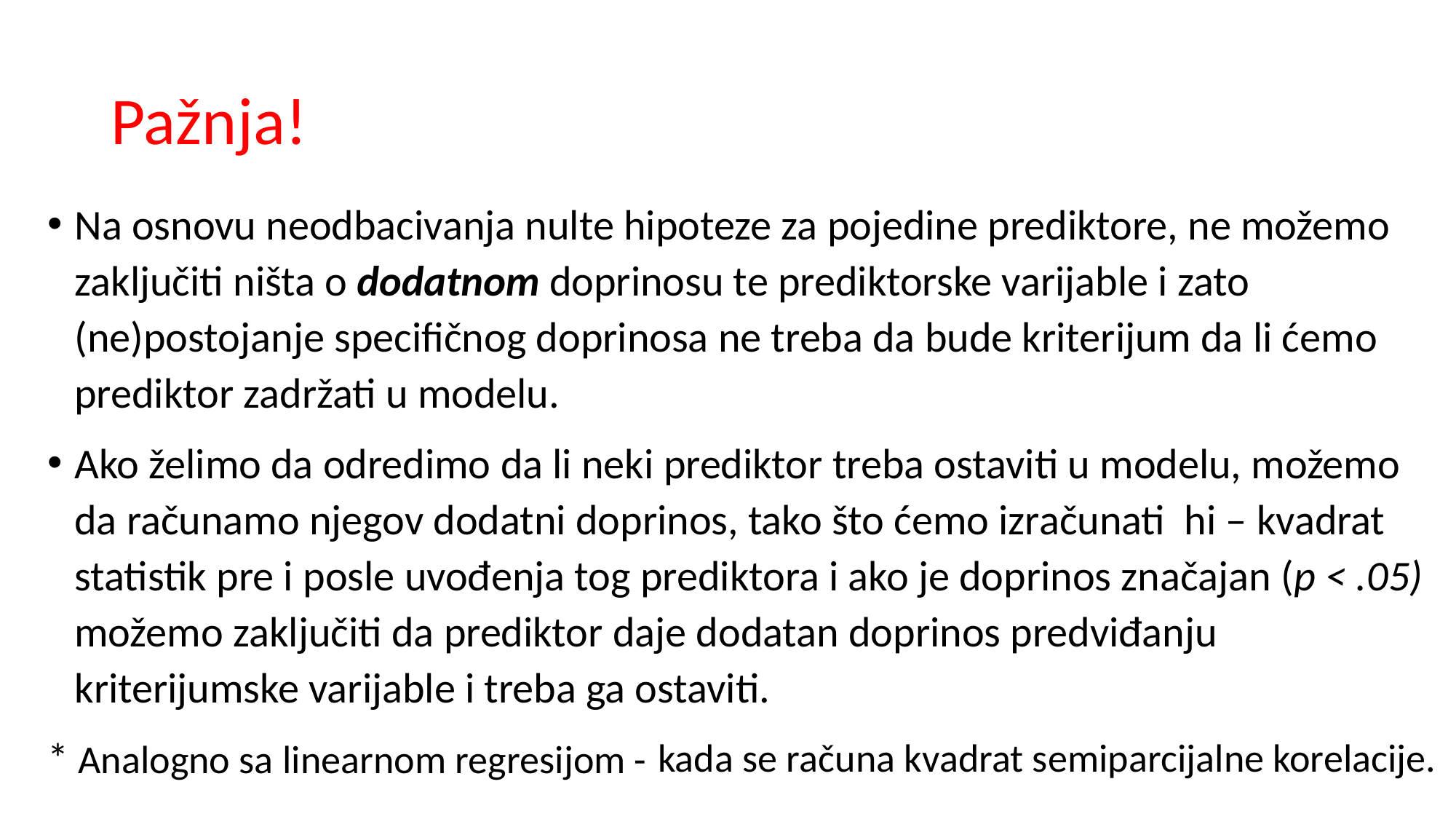

# Pažnja!
Na osnovu neodbacivanja nulte hipoteze za pojedine prediktore, ne možemo zaključiti ništa o dodatnom doprinosu te prediktorske varijable i zato (ne)postojanje specifičnog doprinosa ne treba da bude kriterijum da li ćemo prediktor zadržati u modelu.
Ako želimo da odredimo da li neki prediktor treba ostaviti u modelu, možemo da računamo njegov dodatni doprinos, tako što ćemo izračunati  hi – kvadrat statistik pre i posle uvođenja tog prediktora i ako je doprinos značajan (p < .05) možemo zaključiti da prediktor daje dodatan doprinos predviđanju kriterijumske varijable i treba ga ostaviti.
* Analogno sa linearnom regresijom -
kada se računa kvadrat semiparcijalne korelacije.